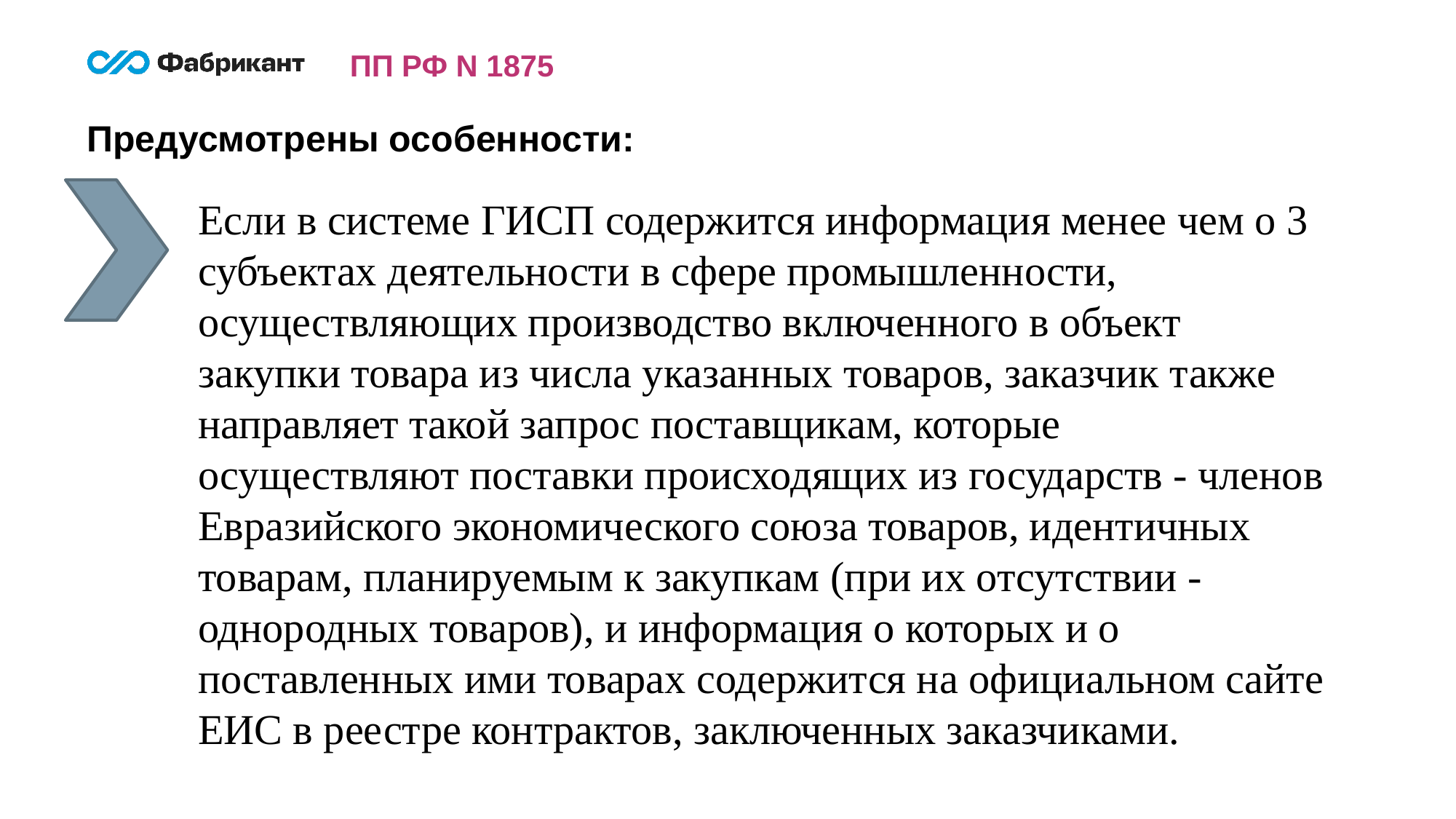

ПП РФ N 1875
Предусмотрены особенности:

Если в системе ГИСП содержится информация менее чем о 3 субъектах деятельности в сфере промышленности, осуществляющих производство включенного в объект закупки товара из числа указанных товаров, заказчик также направляет такой запрос поставщикам, которые осуществляют поставки происходящих из государств - членов Евразийского экономического союза товаров, идентичных товарам, планируемым к закупкам (при их отсутствии - однородных товаров), и информация о которых и о поставленных ими товарах содержится на официальном сайте ЕИС в реестре контрактов, заключенных заказчиками.